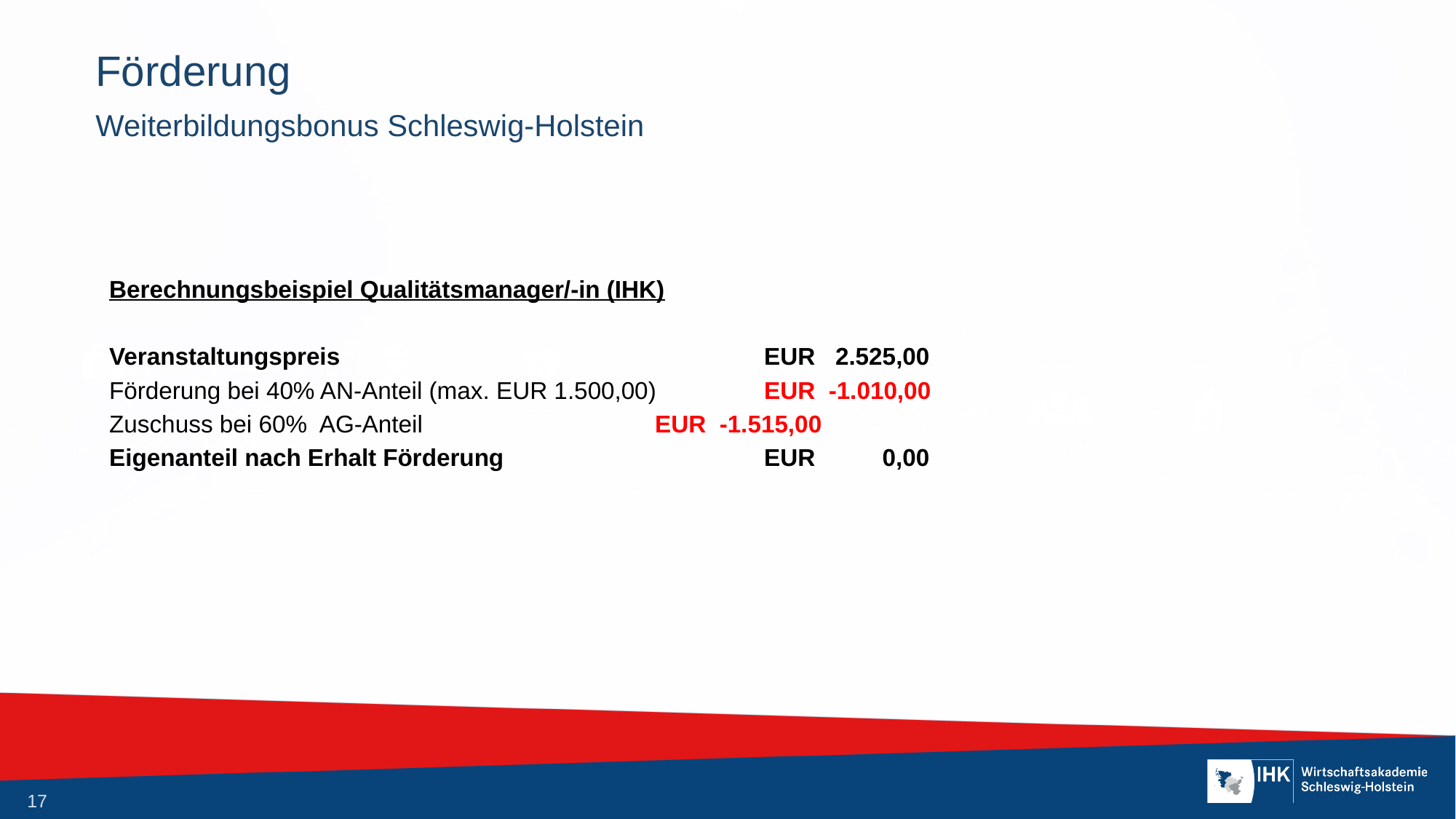

# Förderung
Weiterbildungsbonus Schleswig-Holstein

Berechnungsbeispiel Qualitätsmanager/-in (IHK)

Veranstaltungspreis				EUR   2.525,00
Förderung bei 40% AN-Anteil (max. EUR 1.500,00)	EUR  -1.010,00
Zuschuss bei 60%  AG-Anteil			EUR  -1.515,00
Eigenanteil nach Erhalt Förderung			EUR          0,00